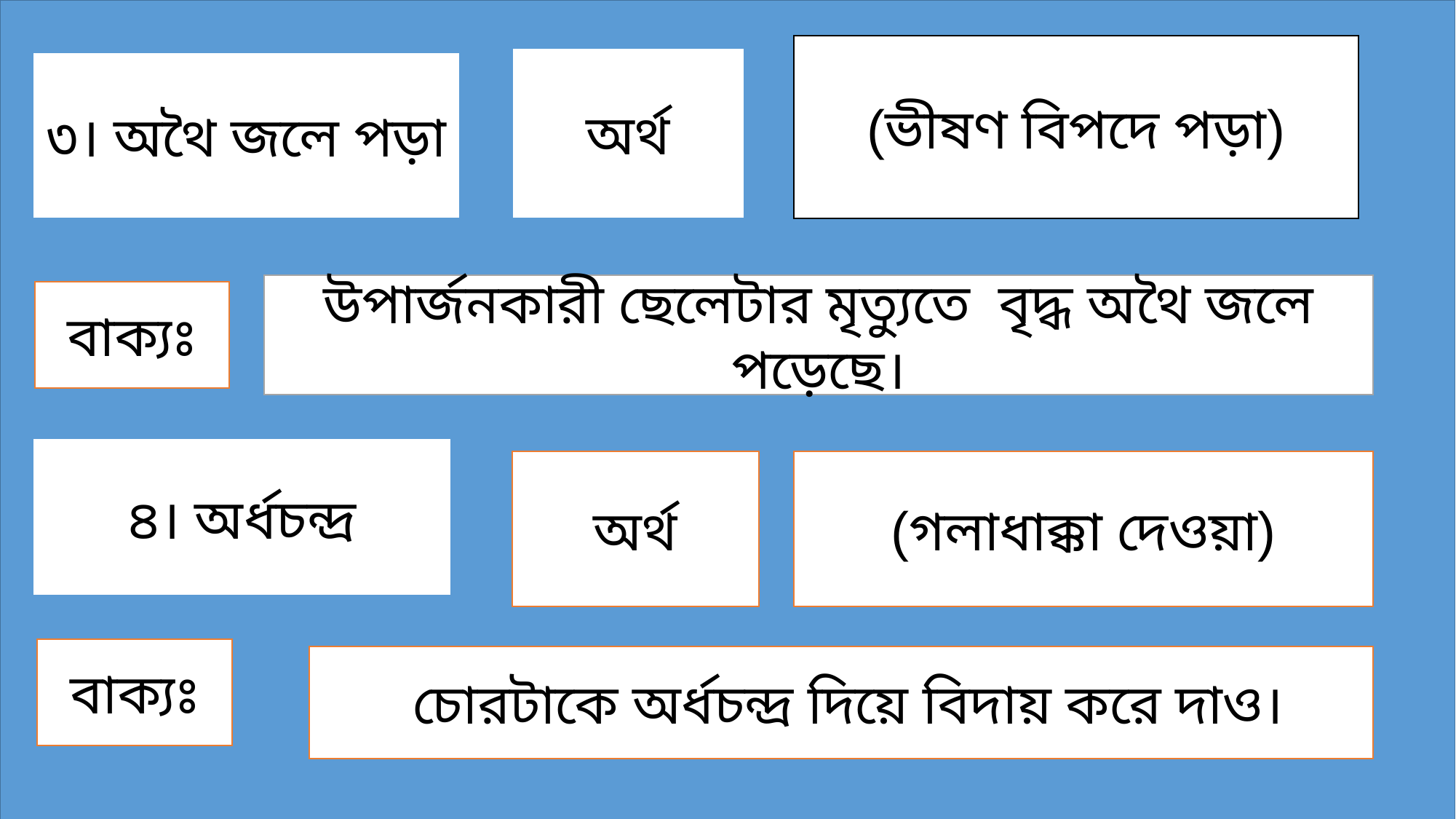

৪। লক্ষ্য রাখতে হবে যাতে অপ্রাসঙ্গিক বিষয়ের অবতারণা না হয় কিংবা

(ভীষণ বিপদে পড়া)
অর্থ
৩। অথৈ জলে পড়া
উপার্জনকারী ছেলেটার মৃত্যুতে  বৃদ্ধ অথৈ জলে পড়েছে।
বাক্যঃ
৪। অর্ধচন্দ্র
(গলাধাক্কা দেওয়া)
অর্থ
বাক্যঃ
 চোরটাকে অর্ধচন্দ্র দিয়ে বিদায় করে দাও।